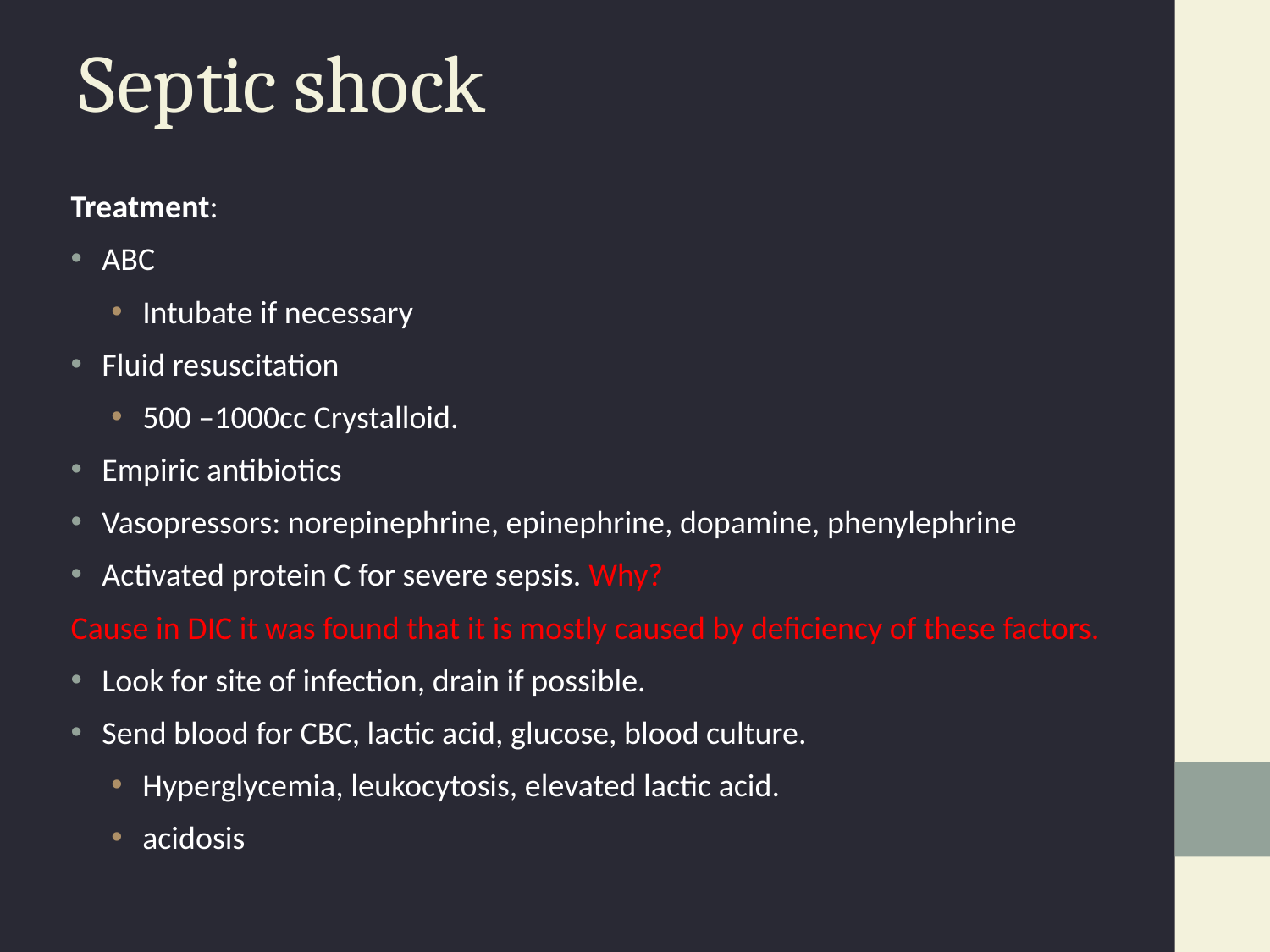

# Septic shock

Treatment:
ABC
Intubate if necessary
Fluid resuscitation
500 –1000cc Crystalloid.
Empiric antibiotics
Vasopressors: norepinephrine, epinephrine, dopamine, phenylephrine
Activated protein C for severe sepsis. Why?
Cause in DIC it was found that it is mostly caused by deficiency of these factors.
Look for site of infection, drain if possible.
Send blood for CBC, lactic acid, glucose, blood culture.
Hyperglycemia, leukocytosis, elevated lactic acid.
acidosis